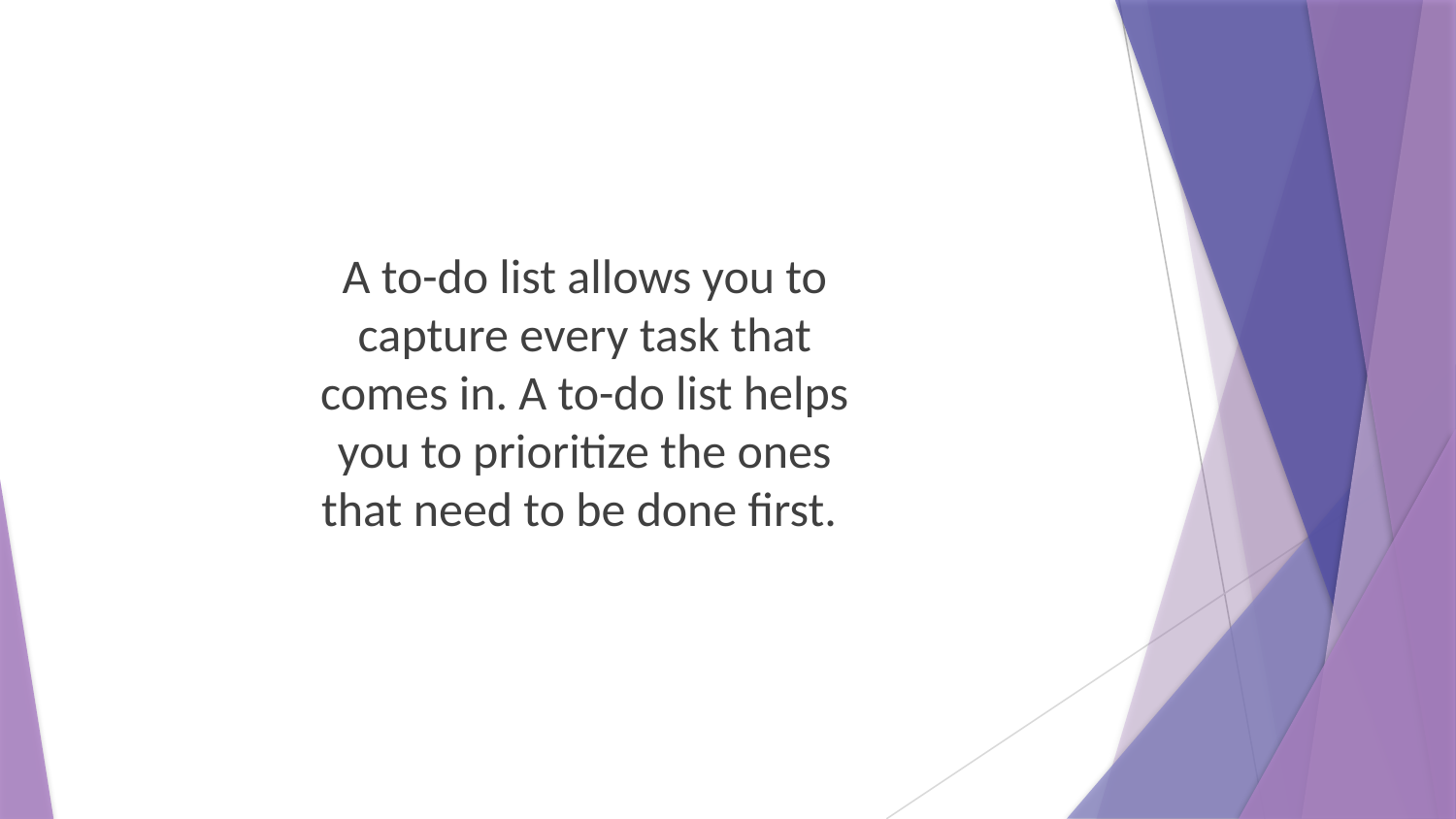

A to-do list allows you to capture every task that comes in. A to-do list helps you to prioritize the ones that need to be done first.